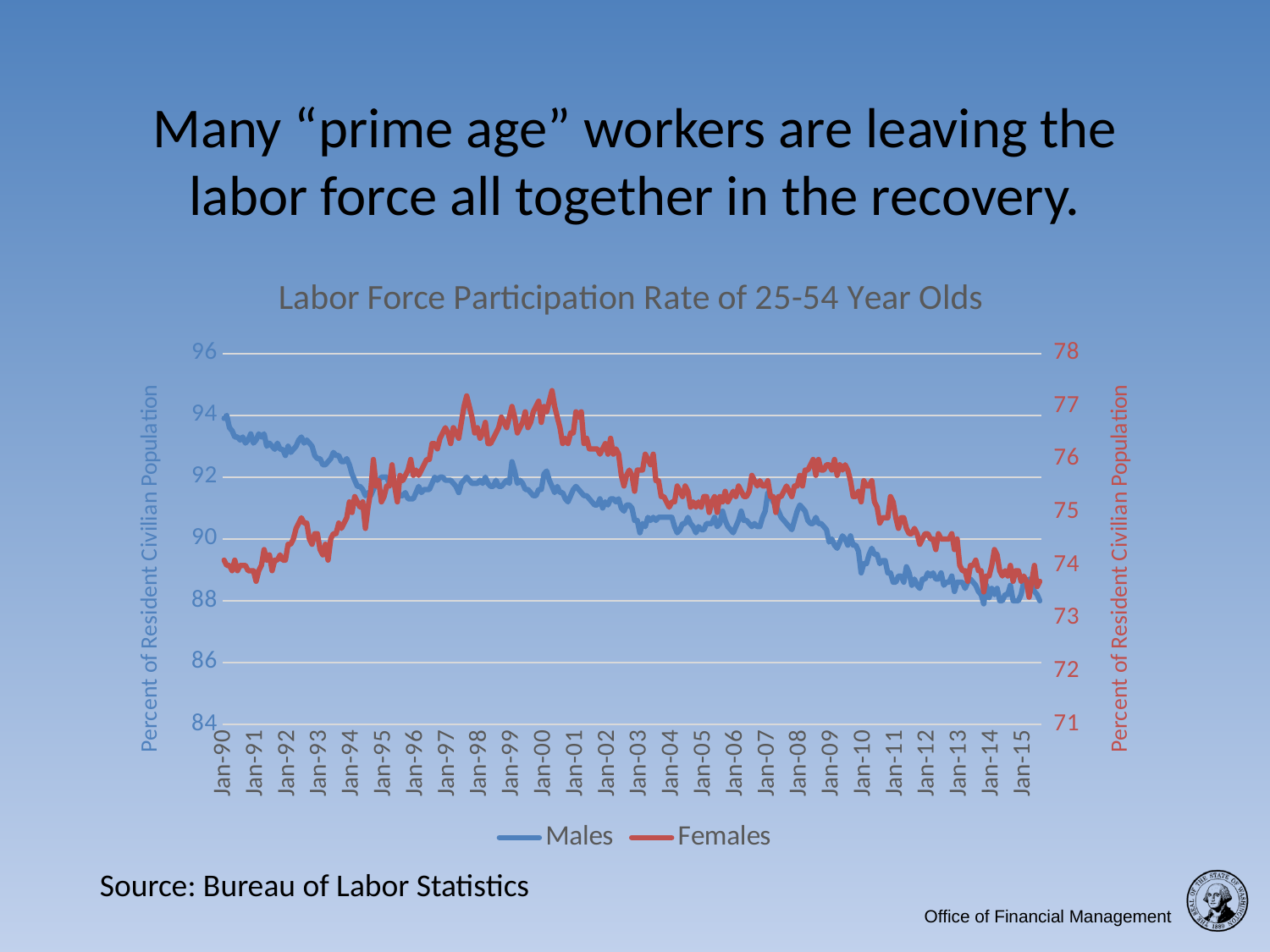

# Many “prime age” workers are leaving the labor force all together in the recovery.

### Chart: Labor Force Participation Rate of 25-54 Year Olds

| Category | Males | Females |
|---|---|---|
| 32874 | 93.9 | 74.1 |
| 32905 | 94.0 | 74.0 |
| 32933 | 93.6 | 74.0 |
| 32964 | 93.5 | 73.9 |
| 32994 | 93.3 | 74.1 |
| 33025 | 93.3 | 73.9 |
| 33055 | 93.2 | 74.0 |
| 33086 | 93.3 | 74.0 |
| 33117 | 93.1 | 74.0 |
| 33147 | 93.2 | 73.9 |
| 33178 | 93.4 | 73.9 |
| 33208 | 93.1 | 73.9 |
| 33239 | 93.2 | 73.7 |
| 33270 | 93.4 | 73.9 |
| 33298 | 93.3 | 74.0 |
| 33329 | 93.4 | 74.3 |
| 33359 | 93.0 | 74.1 |
| 33390 | 93.1 | 74.2 |
| 33420 | 93.0 | 73.9 |
| 33451 | 92.9 | 74.1 |
| 33482 | 93.1 | 74.1 |
| 33512 | 92.9 | 74.2 |
| 33543 | 92.9 | 74.1 |
| 33573 | 92.7 | 74.1 |
| 33604 | 93.0 | 74.4 |
| 33635 | 92.8 | 74.4 |
| 33664 | 92.9 | 74.5 |
| 33695 | 93.0 | 74.7 |
| 33725 | 93.2 | 74.8 |
| 33756 | 93.3 | 74.9 |
| 33786 | 93.1 | 74.8 |
| 33817 | 93.2 | 74.8 |
| 33848 | 93.1 | 74.5 |
| 33878 | 93.0 | 74.4 |
| 33909 | 92.7 | 74.6 |
| 33939 | 92.6 | 74.6 |
| 33970 | 92.6 | 74.3 |
| 34001 | 92.4 | 74.2 |
| 34029 | 92.4 | 74.4 |
| 34060 | 92.5 | 74.1 |
| 34090 | 92.6 | 74.5 |
| 34121 | 92.8 | 74.6 |
| 34151 | 92.7 | 74.6 |
| 34182 | 92.7 | 74.8 |
| 34213 | 92.5 | 74.7 |
| 34243 | 92.5 | 74.8 |
| 34274 | 92.6 | 74.9 |
| 34304 | 92.4 | 75.2 |
| 34335 | 92.1 | 75.0 |
| 34366 | 91.9 | 75.3 |
| 34394 | 91.7 | 75.2 |
| 34425 | 91.7 | 75.1 |
| 34455 | 91.6 | 75.2 |
| 34486 | 91.4 | 74.7 |
| 34516 | 91.5 | 75.1 |
| 34547 | 91.4 | 75.4 |
| 34578 | 91.6 | 76.0 |
| 34608 | 91.8 | 75.5 |
| 34639 | 91.9 | 75.6 |
| 34669 | 92.0 | 75.2 |
| 34700 | 92.0 | 75.3 |
| 34731 | 92.0 | 75.5 |
| 34759 | 91.8 | 75.5 |
| 34790 | 91.8 | 75.9 |
| 34820 | 91.8 | 75.5 |
| 34851 | 91.6 | 75.2 |
| 34881 | 91.4 | 75.7 |
| 34912 | 91.4 | 75.6 |
| 34943 | 91.5 | 75.7 |
| 34973 | 91.3 | 75.8 |
| 35004 | 91.3 | 76.0 |
| 35034 | 91.3 | 75.7 |
| 35065 | 91.5 | 75.8 |
| 35096 | 91.7 | 75.7 |
| 35125 | 91.5 | 75.8 |
| 35156 | 91.6 | 75.9 |
| 35186 | 91.6 | 76.0 |
| 35217 | 91.6 | 76.0 |
| 35247 | 91.8 | 76.3 |
| 35278 | 92.0 | 76.3 |
| 35309 | 91.9 | 76.2 |
| 35339 | 92.0 | 76.4 |
| 35370 | 92.0 | 76.5 |
| 35400 | 91.9 | 76.6 |
| 35431 | 91.9 | 76.5 |
| 35462 | 91.9 | 76.3 |
| 35490 | 91.8 | 76.6 |
| 35521 | 91.7 | 76.5 |
| 35551 | 91.5 | 76.4 |
| 35582 | 91.8 | 76.7 |
| 35612 | 91.9 | 77.0 |
| 35643 | 92.0 | 77.2 |
| 35674 | 91.9 | 77.0 |
| 35704 | 91.8 | 76.8 |
| 35735 | 91.8 | 76.5 |
| 35765 | 91.8 | 76.6 |
| 35796 | 91.9 | 76.4 |
| 35827 | 91.8 | 76.5 |
| 35855 | 92.0 | 76.7 |
| 35886 | 91.8 | 76.3 |
| 35916 | 91.7 | 76.3 |
| 35947 | 91.7 | 76.4 |
| 35977 | 91.9 | 76.5 |
| 36008 | 91.7 | 76.6 |
| 36039 | 91.7 | 76.8 |
| 36069 | 91.8 | 76.7 |
| 36100 | 91.9 | 76.6 |
| 36130 | 91.8 | 76.8 |
| 36161 | 92.5 | 77.0 |
| 36192 | 92.2 | 76.8 |
| 36220 | 91.8 | 76.5 |
| 36251 | 91.9 | 76.6 |
| 36281 | 91.8 | 76.7 |
| 36312 | 91.6 | 76.9 |
| 36342 | 91.6 | 76.6 |
| 36373 | 91.5 | 76.7 |
| 36404 | 91.4 | 76.9 |
| 36434 | 91.4 | 77.0 |
| 36465 | 91.6 | 77.1 |
| 36495 | 91.6 | 76.7 |
| 36526 | 92.1 | 77.0 |
| 36557 | 92.2 | 76.9 |
| 36586 | 91.9 | 77.1 |
| 36617 | 91.7 | 77.3 |
| 36647 | 91.5 | 77.0 |
| 36678 | 91.7 | 76.8 |
| 36708 | 91.5 | 76.6 |
| 36739 | 91.5 | 76.3 |
| 36770 | 91.3 | 76.4 |
| 36800 | 91.2 | 76.3 |
| 36831 | 91.4 | 76.5 |
| 36861 | 91.6 | 76.5 |
| 36892 | 91.7 | 76.9 |
| 36923 | 91.6 | 76.8 |
| 36951 | 91.5 | 76.9 |
| 36982 | 91.4 | 76.3 |
| 37012 | 91.4 | 76.4 |
| 37043 | 91.3 | 76.2 |
| 37073 | 91.2 | 76.2 |
| 37104 | 91.1 | 76.2 |
| 37135 | 91.1 | 76.2 |
| 37165 | 91.3 | 76.1 |
| 37196 | 91.0 | 76.2 |
| 37226 | 91.2 | 76.3 |
| 37257 | 91.1 | 76.1 |
| 37288 | 91.3 | 76.4 |
| 37316 | 91.3 | 76.1 |
| 37347 | 91.2 | 76.2 |
| 37377 | 91.3 | 76.1 |
| 37408 | 91.0 | 75.7 |
| 37438 | 90.9 | 75.5 |
| 37469 | 91.1 | 75.7 |
| 37500 | 91.1 | 75.8 |
| 37530 | 91.0 | 75.7 |
| 37561 | 90.6 | 75.4 |
| 37591 | 90.6 | 75.8 |
| 37622 | 90.2 | 75.8 |
| 37653 | 90.5 | 75.8 |
| 37681 | 90.4 | 76.1 |
| 37712 | 90.7 | 76.0 |
| 37742 | 90.6 | 75.9 |
| 37773 | 90.7 | 76.1 |
| 37803 | 90.6 | 75.6 |
| 37834 | 90.7 | 75.6 |
| 37865 | 90.7 | 75.3 |
| 37895 | 90.7 | 75.3 |
| 37926 | 90.7 | 75.2 |
| 37956 | 90.7 | 75.1 |
| 37987 | 90.7 | 75.2 |
| 38018 | 90.4 | 75.2 |
| 38047 | 90.2 | 75.5 |
| 38078 | 90.3 | 75.4 |
| 38108 | 90.5 | 75.3 |
| 38139 | 90.5 | 75.5 |
| 38169 | 90.7 | 75.4 |
| 38200 | 90.5 | 75.1 |
| 38231 | 90.4 | 75.2 |
| 38261 | 90.2 | 75.1 |
| 38292 | 90.4 | 75.2 |
| 38322 | 90.3 | 75.1 |
| 38353 | 90.3 | 75.3 |
| 38384 | 90.5 | 75.3 |
| 38412 | 90.5 | 75.0 |
| 38443 | 90.5 | 75.2 |
| 38473 | 90.7 | 75.3 |
| 38504 | 90.4 | 75.0 |
| 38534 | 90.5 | 75.3 |
| 38565 | 90.9 | 75.2 |
| 38596 | 90.6 | 75.4 |
| 38626 | 90.4 | 75.2 |
| 38657 | 90.3 | 75.3 |
| 38687 | 90.2 | 75.4 |
| 38718 | 90.4 | 75.3 |
| 38749 | 90.6 | 75.5 |
| 38777 | 90.9 | 75.4 |
| 38808 | 90.6 | 75.3 |
| 38838 | 90.6 | 75.3 |
| 38869 | 90.5 | 75.4 |
| 38899 | 90.4 | 75.7 |
| 38930 | 90.5 | 75.6 |
| 38961 | 90.4 | 75.5 |
| 38991 | 90.4 | 75.6 |
| 39022 | 90.7 | 75.5 |
| 39052 | 90.9 | 75.5 |
| 39083 | 91.5 | 75.6 |
| 39114 | 91.4 | 75.3 |
| 39142 | 91.2 | 75.3 |
| 39173 | 91.1 | 75.0 |
| 39203 | 90.9 | 75.3 |
| 39234 | 90.7 | 75.3 |
| 39264 | 90.6 | 75.4 |
| 39295 | 90.5 | 75.5 |
| 39326 | 90.4 | 75.4 |
| 39356 | 90.3 | 75.3 |
| 39387 | 90.6 | 75.5 |
| 39417 | 90.9 | 75.5 |
| 39448 | 91.1 | 75.7 |
| 39479 | 91.0 | 75.5 |
| 39508 | 90.9 | 75.8 |
| 39539 | 90.6 | 75.8 |
| 39569 | 90.5 | 75.9 |
| 39600 | 90.5 | 76.0 |
| 39630 | 90.7 | 75.7 |
| 39661 | 90.5 | 76.0 |
| 39692 | 90.5 | 75.8 |
| 39722 | 90.4 | 75.8 |
| 39753 | 90.3 | 75.9 |
| 39783 | 89.9 | 75.9 |
| 39814 | 90.0 | 75.8 |
| 39845 | 89.8 | 76.0 |
| 39873 | 89.7 | 75.7 |
| 39904 | 89.9 | 75.9 |
| 39934 | 90.1 | 75.8 |
| 39965 | 90.0 | 75.9 |
| 39995 | 89.8 | 75.8 |
| 40026 | 90.1 | 75.6 |
| 40057 | 89.8 | 75.3 |
| 40087 | 89.8 | 75.3 |
| 40118 | 89.6 | 75.4 |
| 40148 | 88.9 | 75.2 |
| 40179 | 89.2 | 75.6 |
| 40210 | 89.2 | 75.5 |
| 40238 | 89.5 | 75.5 |
| 40269 | 89.7 | 75.6 |
| 40299 | 89.5 | 75.2 |
| 40330 | 89.5 | 75.1 |
| 40360 | 89.2 | 74.8 |
| 40391 | 89.3 | 74.9 |
| 40422 | 89.3 | 74.9 |
| 40452 | 88.9 | 74.9 |
| 40483 | 88.9 | 75.3 |
| 40513 | 88.6 | 75.2 |
| 40544 | 88.6 | 74.9 |
| 40575 | 88.8 | 74.7 |
| 40603 | 88.8 | 74.9 |
| 40634 | 88.6 | 74.9 |
| 40664 | 89.1 | 74.7 |
| 40695 | 88.9 | 74.6 |
| 40725 | 88.5 | 74.6 |
| 40756 | 88.7 | 74.7 |
| 40787 | 88.5 | 74.6 |
| 40817 | 88.4 | 74.4 |
| 40848 | 88.7 | 74.5 |
| 40878 | 88.7 | 74.6 |
| 40909 | 88.9 | 74.6 |
| 40940 | 88.8 | 74.5 |
| 40969 | 88.9 | 74.5 |
| 41000 | 88.7 | 74.3 |
| 41030 | 88.7 | 74.6 |
| 41061 | 88.9 | 74.5 |
| 41091 | 88.5 | 74.5 |
| 41122 | 88.6 | 74.5 |
| 41153 | 88.6 | 74.5 |
| 41183 | 88.8 | 74.6 |
| 41214 | 88.3 | 74.3 |
| 41244 | 88.6 | 74.5 |
| 41275 | 88.6 | 74.0 |
| 41306 | 88.6 | 73.9 |
| 41334 | 88.4 | 73.9 |
| 41365 | 88.6 | 73.7 |
| 41395 | 88.7 | 74.0 |
| 41426 | 88.6 | 74.0 |
| 41456 | 88.5 | 74.1 |
| 41487 | 88.3 | 73.9 |
| 41518 | 88.2 | 73.9 |
| 41548 | 87.9 | 73.5 |
| 41579 | 88.5 | 73.8 |
| 41609 | 88.1 | 73.8 |
| 41640 | 88.4 | 74.0 |
| 41671 | 88.2 | 74.3 |
| 41699 | 88.4 | 74.2 |
| 41730 | 88.0 | 73.9 |
| 41760 | 88.0 | 73.8 |
| 41791 | 88.2 | 73.9 |
| 41821 | 88.2 | 73.8 |
| 41852 | 88.5 | 74.0 |
| 41883 | 88.0 | 73.7 |
| 41913 | 88.0 | 73.9 |
| 41944 | 88.0 | 73.9 |
| 41974 | 88.2 | 73.7 |
| 42005 | 88.6 | 73.8 |
| 42036 | 88.6 | 73.7 |
| 42064 | 88.7 | 73.4 |
| 42095 | 88.5 | 73.7 |
| 42125 | 88.3 | 74.0 |
| 42156 | 88.2 | 73.6 |
| 42186 | 88.0 | 73.7 |
Source: Bureau of Labor Statistics